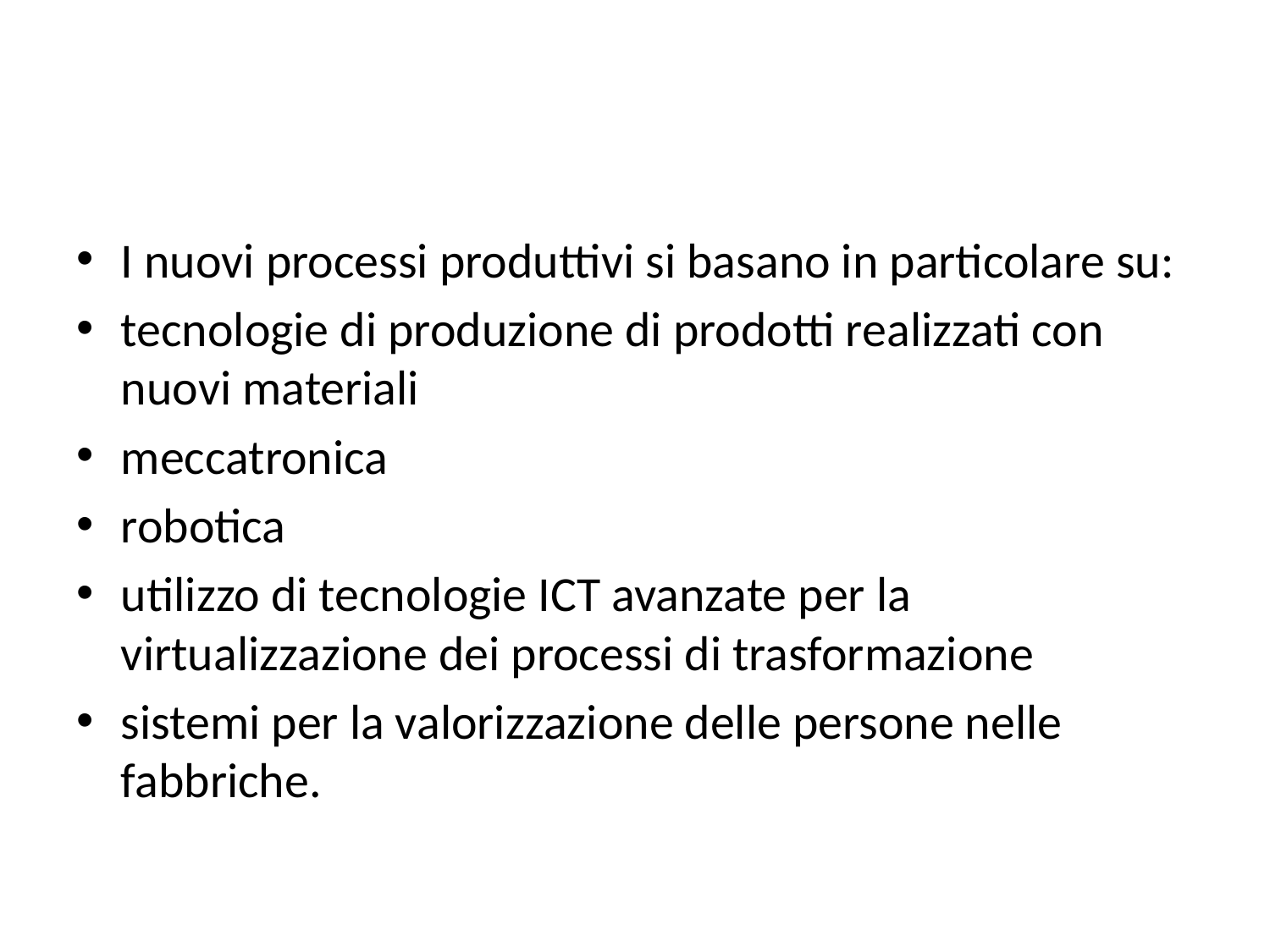

#
I nuovi processi produttivi si basano in particolare su:
tecnologie di produzione di prodotti realizzati con nuovi materiali
meccatronica
robotica
utilizzo di tecnologie ICT avanzate per la virtualizzazione dei processi di trasformazione
sistemi per la valorizzazione delle persone nelle fabbriche.